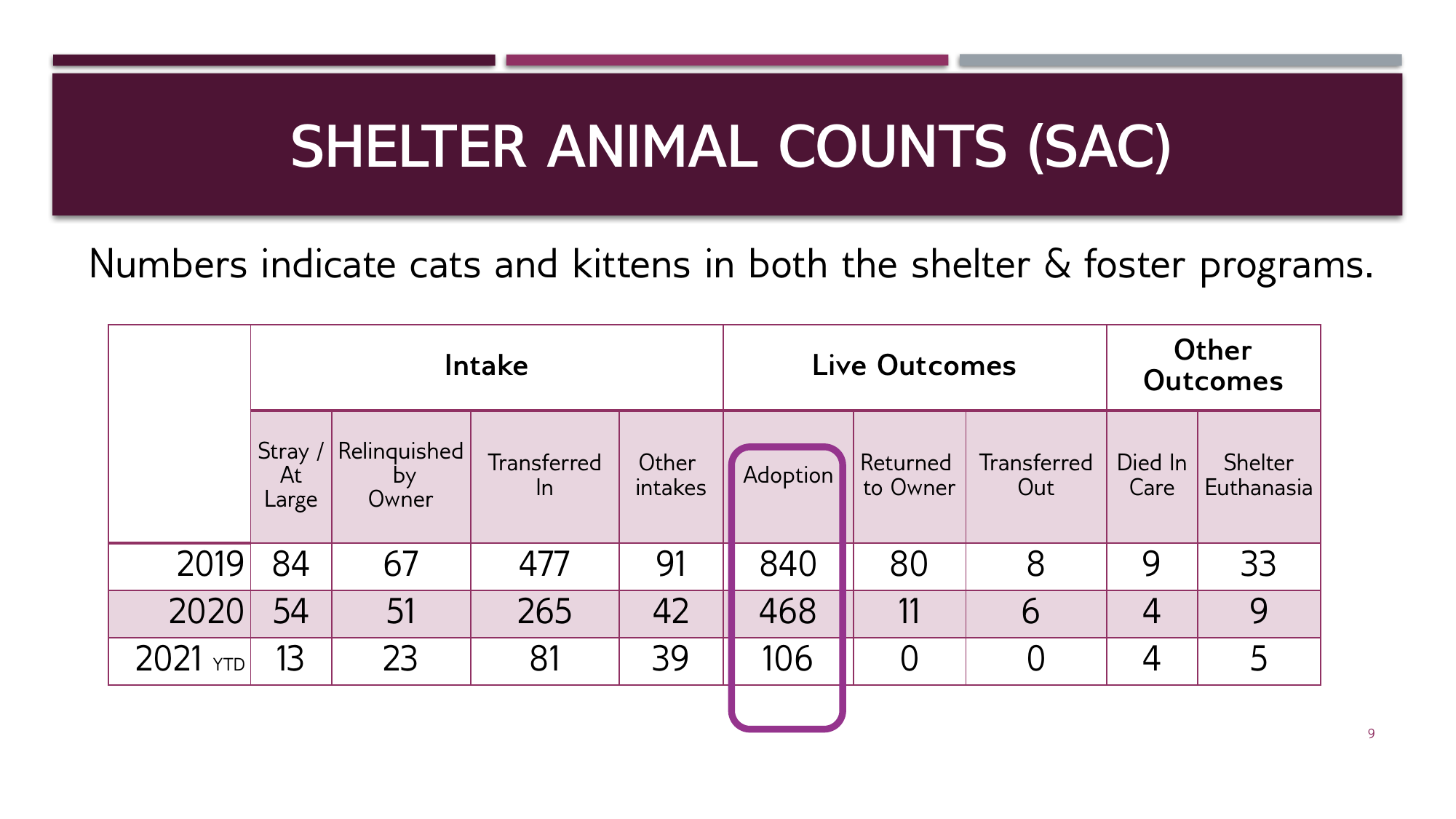

# Shelter animal counts (SAC)
Numbers indicate cats and kittens in both the shelter & foster programs.

|  | Intake |  |  |  | Live Outcomes |  |  | Other Outcomes |  |
| --- | --- | --- | --- | --- | --- | --- | --- | --- | --- |
|  | Stray / At Large | Relinquished by Owner | Transferred In | Other intakes | Adoption | Returned to Owner | Transferred Out | Died In Care | Shelter Euthanasia |
| 2019 | 84 | 67 | 477 | 91 | 840 | 80 | 8 | 9 | 33 |
| 2020 | 54 | 51 | 265 | 42 | 468 | 11 | 6 | 4 | 9 |
| 2021 YTD | 13 | 23 | 81 | 39 | 106 | 0 | 0 | 4 | 5 |

9